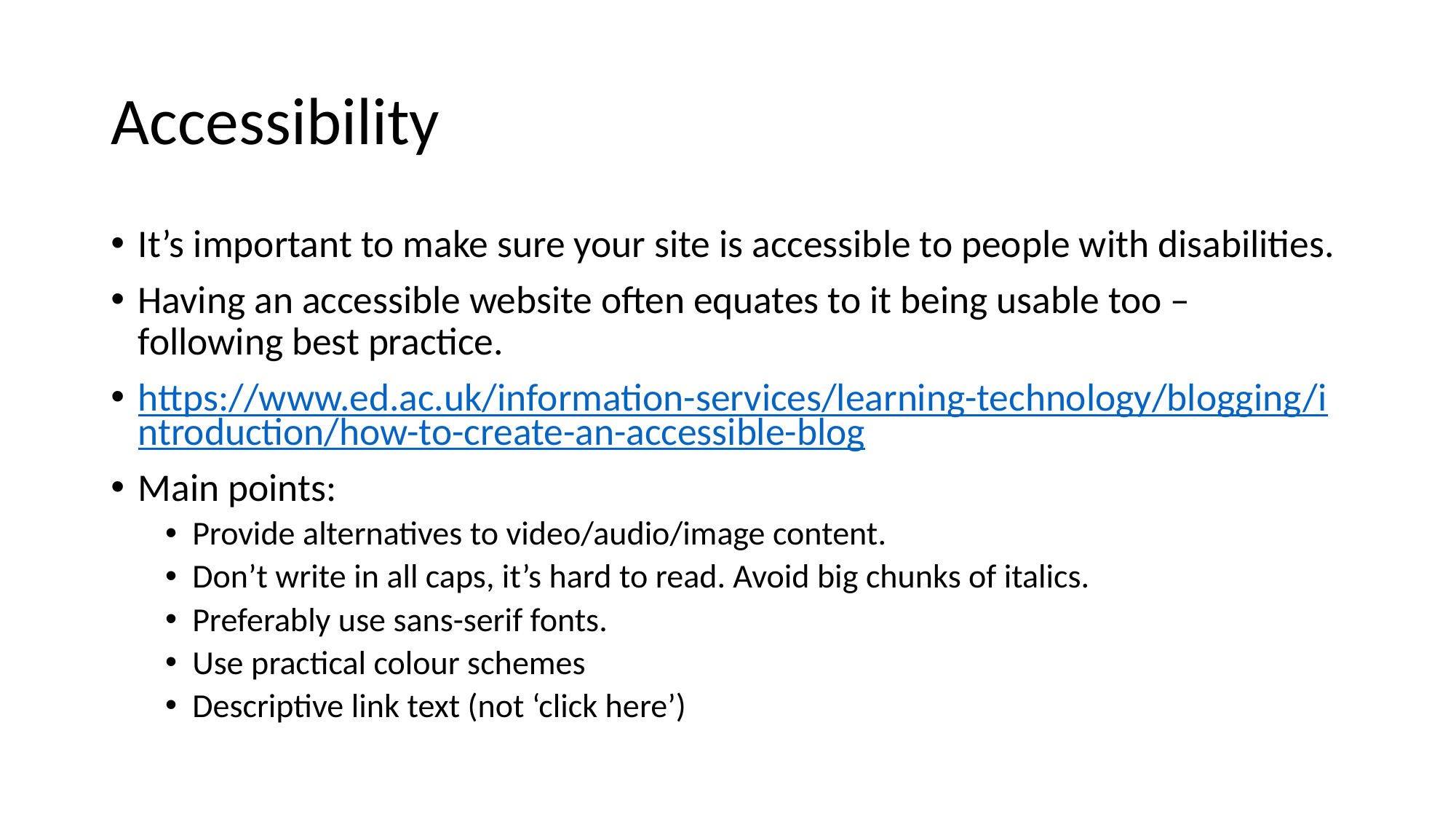

# Accessibility
It’s important to make sure your site is accessible to people with disabilities.
Having an accessible website often equates to it being usable too – following best practice.
https://www.ed.ac.uk/information-services/learning-technology/blogging/introduction/how-to-create-an-accessible-blog
Main points:
Provide alternatives to video/audio/image content.
Don’t write in all caps, it’s hard to read. Avoid big chunks of italics.
Preferably use sans-serif fonts.
Use practical colour schemes
Descriptive link text (not ‘click here’)